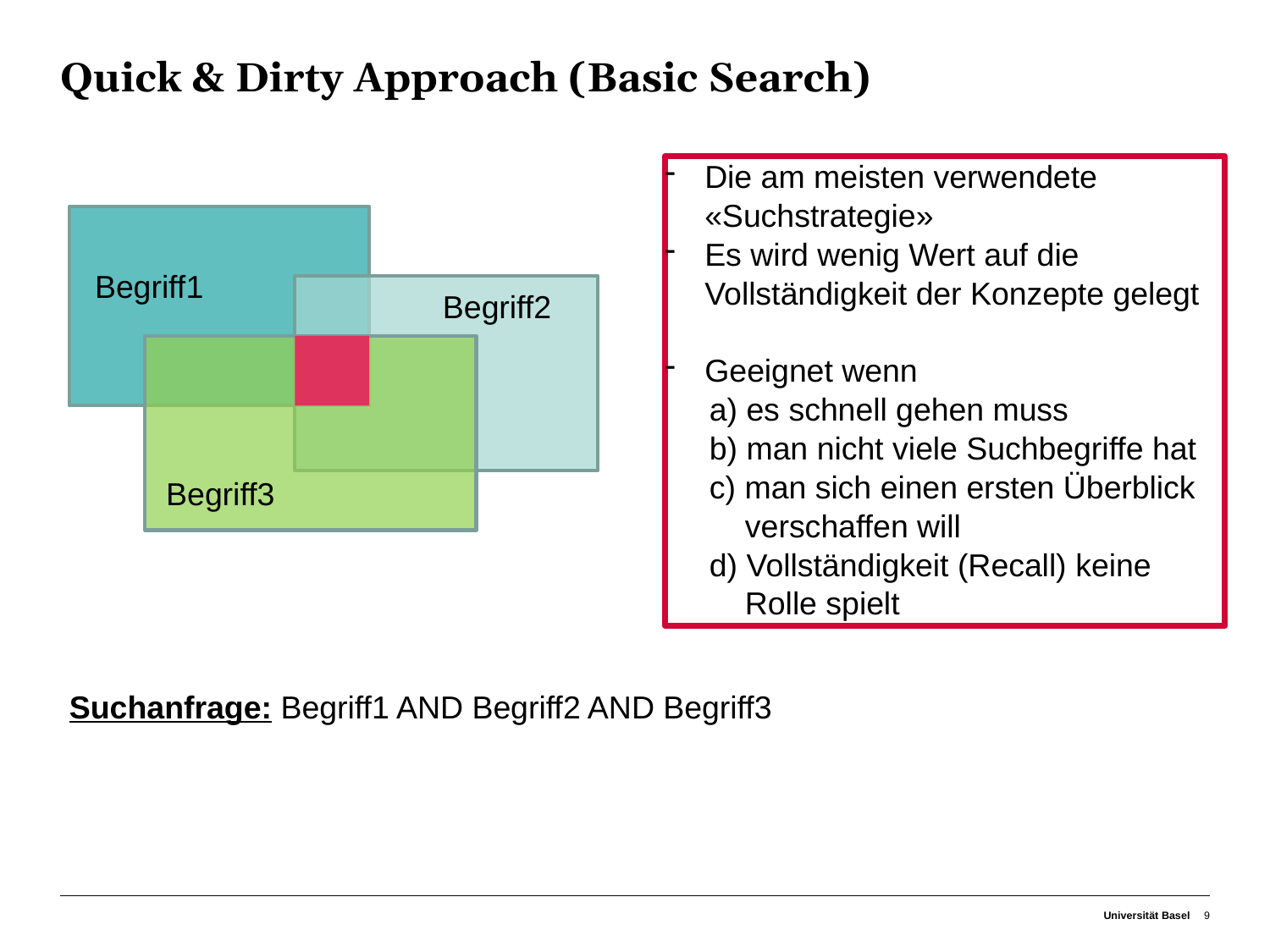

# Quick & Dirty Approach (Basic Search)
Die am meisten verwendete «Suchstrategie»
Es wird wenig Wert auf die Vollständigkeit der Konzepte gelegt

Geeignet wenn
     a) es schnell gehen muss
     b) man nicht viele Suchbegriffe hat
     c) man sich einen ersten Überblick
         verschaffen will
     d) Vollständigkeit (Recall) keine
         Rolle spielt

Begriff1

Begriff2

Begriff3

Suchanfrage: Begriff1 AND Begriff2 AND Begriff3
Universität Basel
9